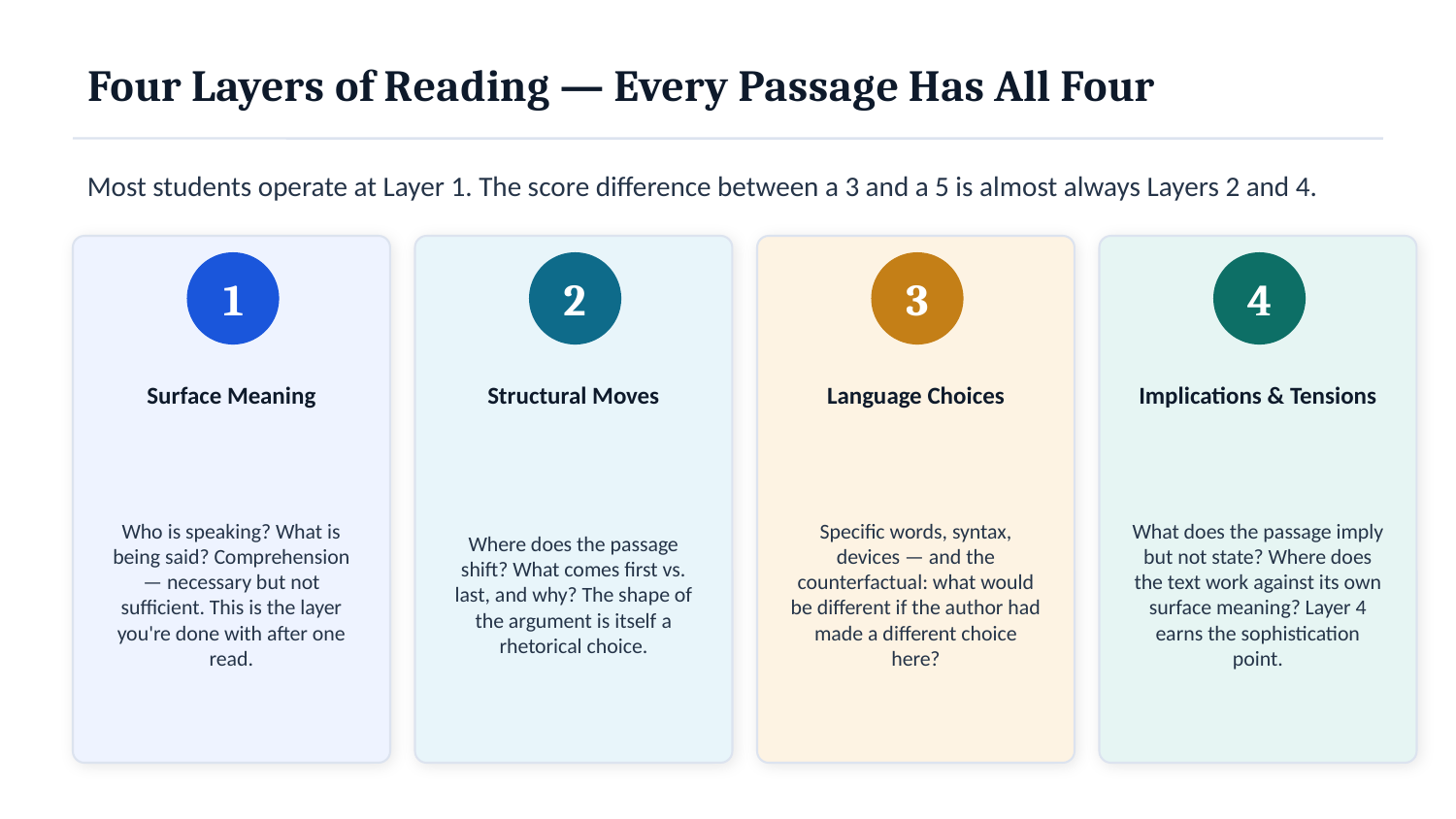

Four Layers of Reading — Every Passage Has All Four

Most students operate at Layer 1. The score difference between a 3 and a 5 is almost always Layers 2 and 4.

1

2

3

4
Surface Meaning
Structural Moves
Language Choices
Implications & Tensions
Who is speaking? What is being said? Comprehension — necessary but not sufficient. This is the layer you're done with after one read.
Where does the passage shift? What comes first vs. last, and why? The shape of the argument is itself a rhetorical choice.
Specific words, syntax, devices — and the counterfactual: what would be different if the author had made a different choice here?
What does the passage imply but not state? Where does the text work against its own surface meaning? Layer 4 earns the sophistication point.